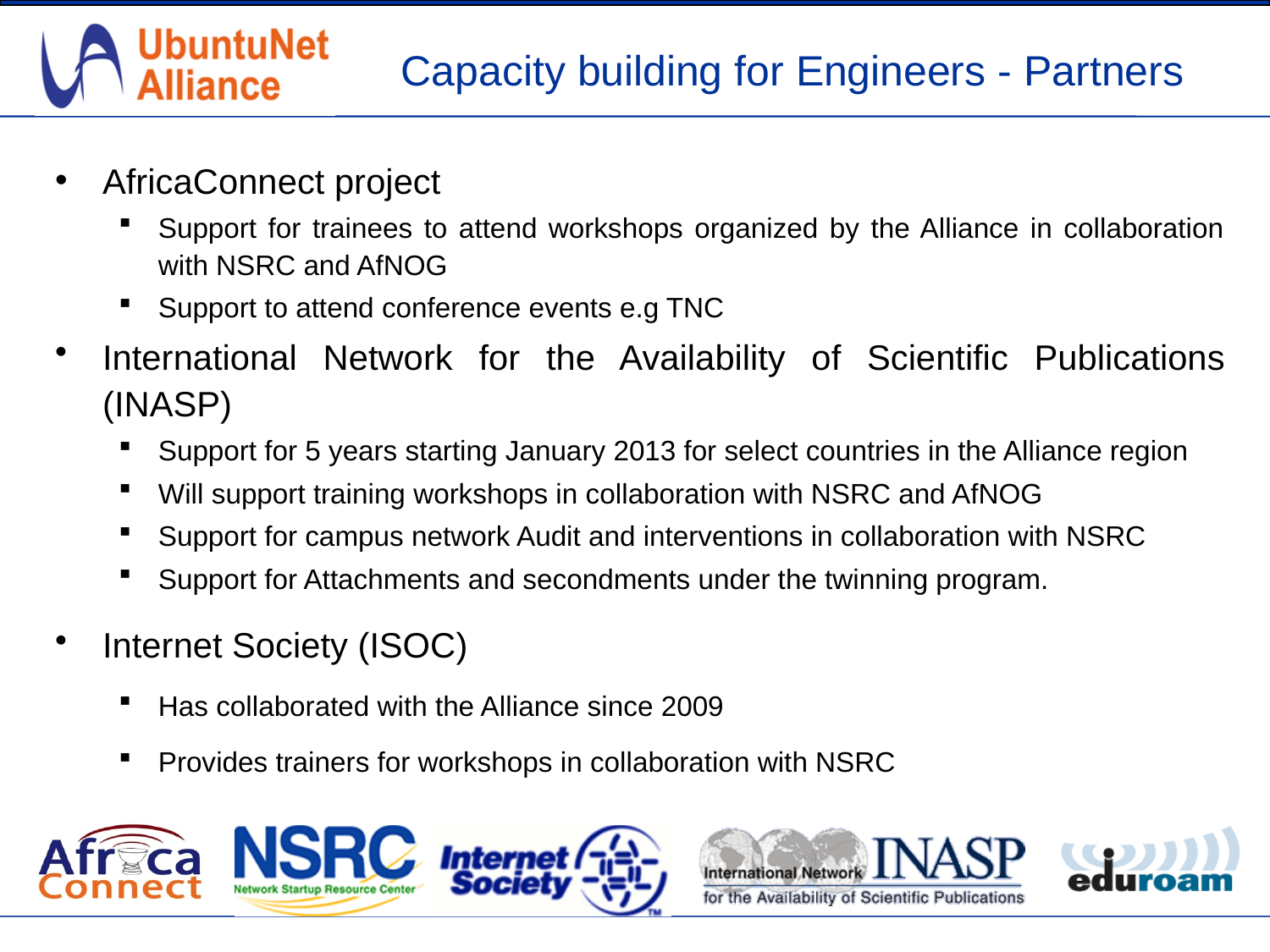

# Capacity building for Engineers - Partners
AfricaConnect project
Support for trainees to attend workshops organized by the Alliance in collaboration with NSRC and AfNOG
Support to attend conference events e.g TNC
International Network for the Availability of Scientific Publications (INASP)
Support for 5 years starting January 2013 for select countries in the Alliance region
Will support training workshops in collaboration with NSRC and AfNOG
Support for campus network Audit and interventions in collaboration with NSRC
Support for Attachments and secondments under the twinning program.
Internet Society (ISOC)
Has collaborated with the Alliance since 2009
Provides trainers for workshops in collaboration with NSRC